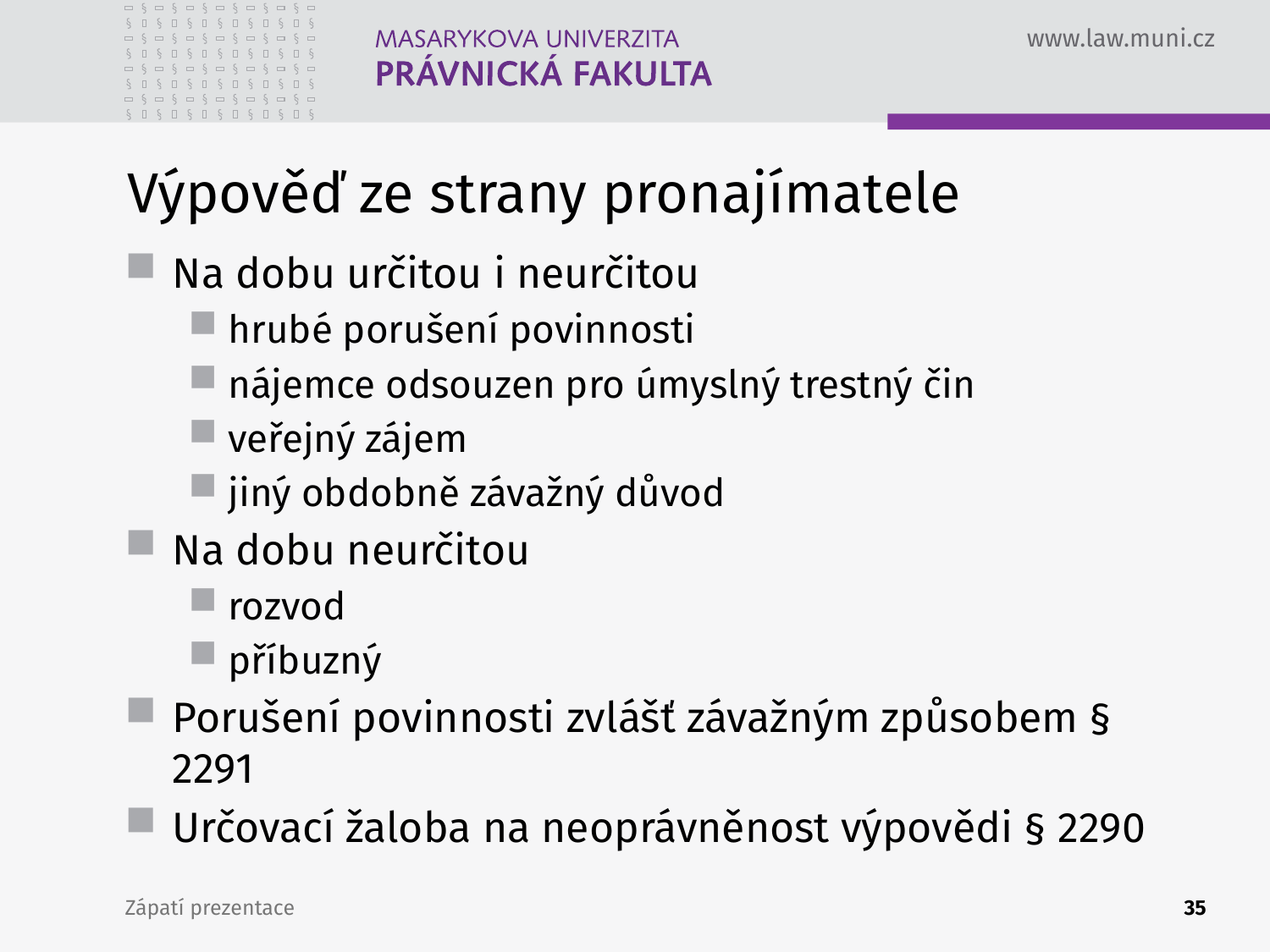

# Výpověď ze strany pronajímatele
Na dobu určitou i neurčitou
hrubé porušení povinnosti
nájemce odsouzen pro úmyslný trestný čin
veřejný zájem
jiný obdobně závažný důvod
Na dobu neurčitou
rozvod
příbuzný
Porušení povinnosti zvlášť závažným způsobem § 2291
Určovací žaloba na neoprávněnost výpovědi § 2290
Zápatí prezentace
35